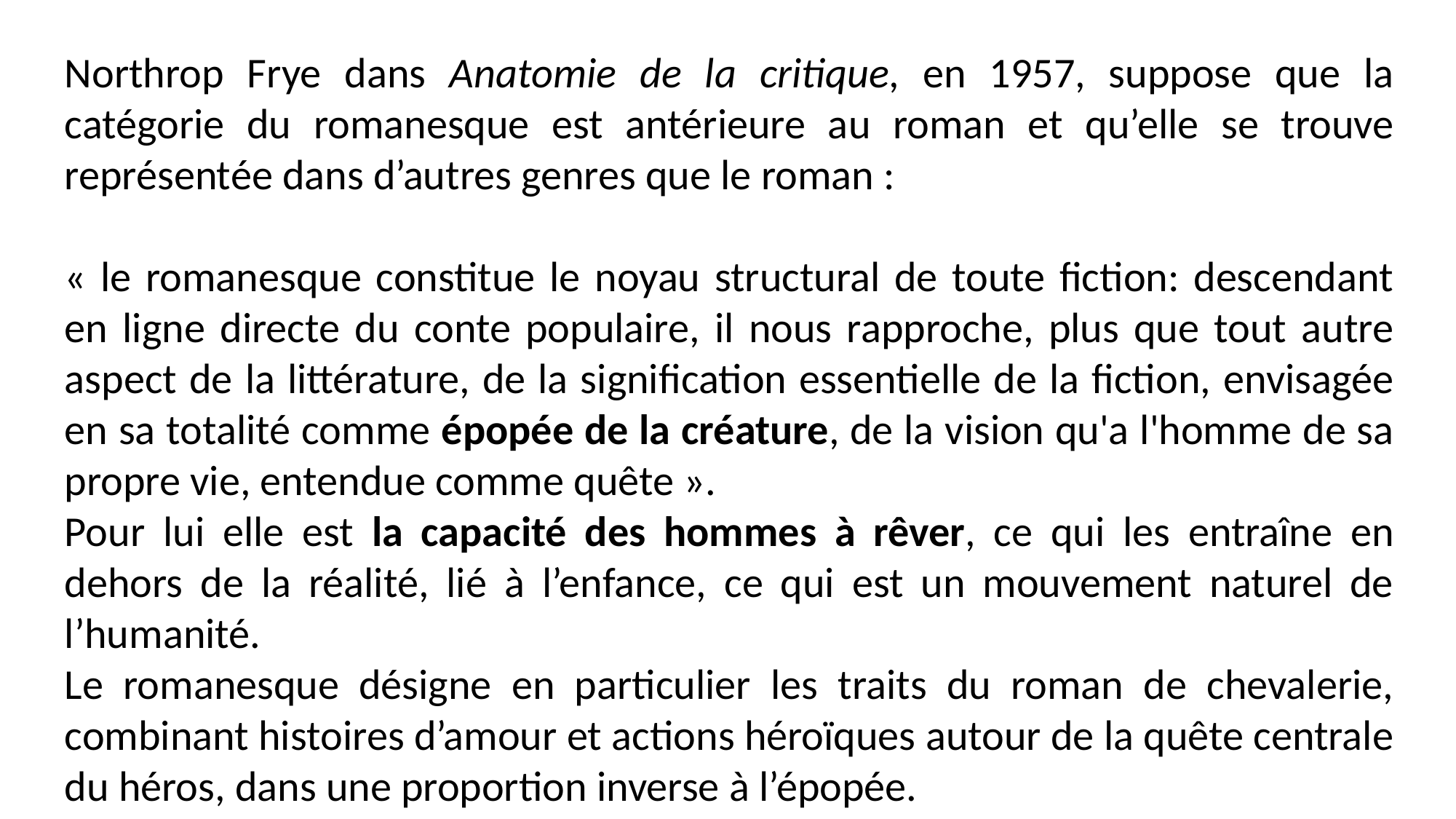

Northrop Frye dans Anatomie de la critique, en 1957, suppose que la catégorie du romanesque est antérieure au roman et qu’elle se trouve représentée dans d’autres genres que le roman :

« le romanesque constitue le noyau structural de toute fiction: descendant en ligne directe du conte populaire, il nous rapproche, plus que tout autre aspect de la littérature, de la signification essentielle de la fiction, envisagée en sa totalité comme épopée de la créature, de la vision qu'a l'homme de sa propre vie, entendue comme quête ».
Pour lui elle est la capacité des hommes à rêver, ce qui les entraîne en dehors de la réalité, lié à l’enfance, ce qui est un mouvement naturel de l’humanité.
Le romanesque désigne en particulier les traits du roman de chevalerie, combinant histoires d’amour et actions héroïques autour de la quête centrale du héros, dans une proportion inverse à l’épopée.